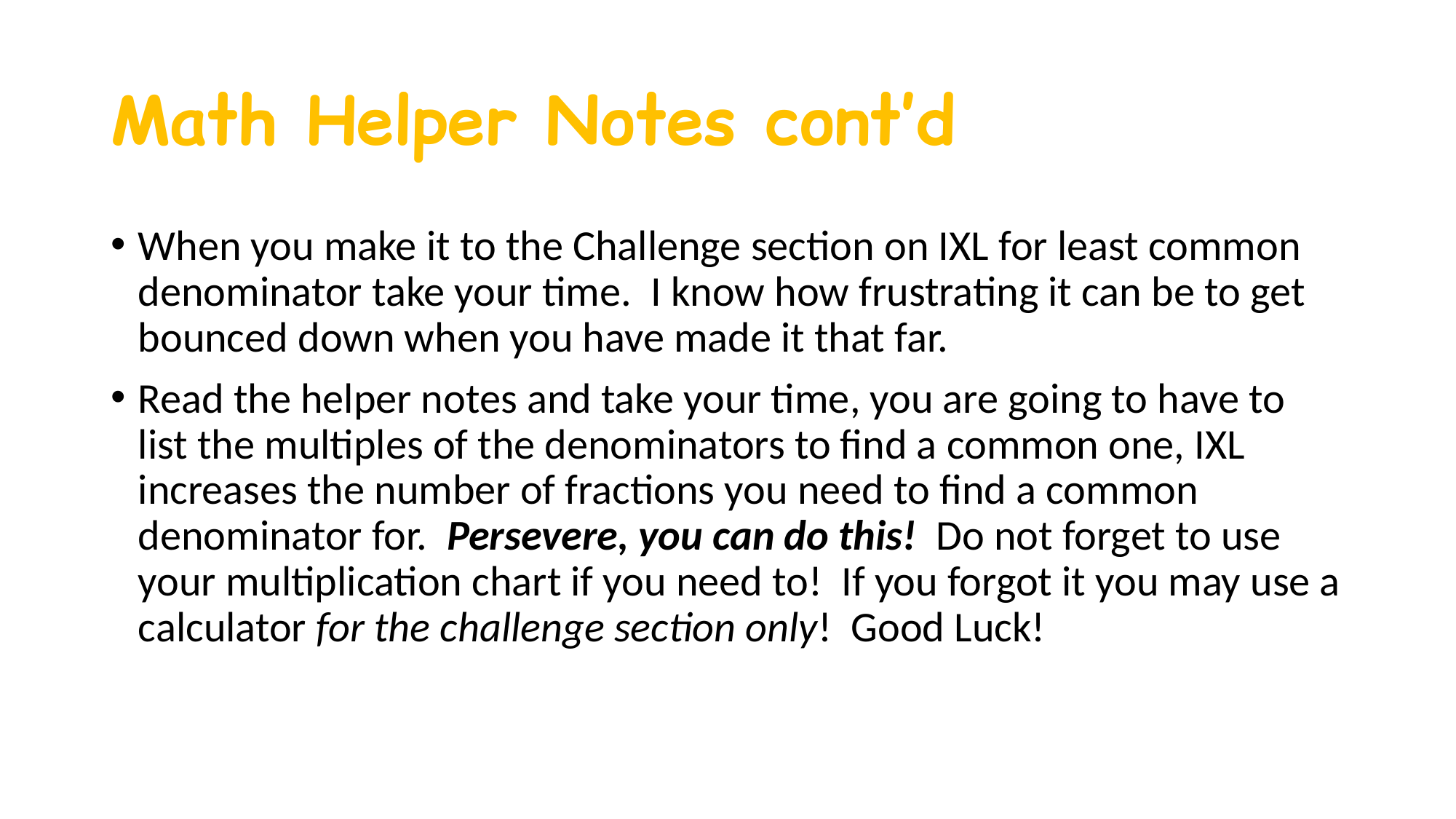

# Math Helper Notes cont’d
When you make it to the Challenge section on IXL for least common denominator take your time.  I know how frustrating it can be to get bounced down when you have made it that far.
Read the helper notes and take your time, you are going to have to list the multiples of the denominators to find a common one, IXL increases the number of fractions you need to find a common denominator for.  Persevere, you can do this!  Do not forget to use your multiplication chart if you need to!  If you forgot it you may use a calculator for the challenge section only!  Good Luck!